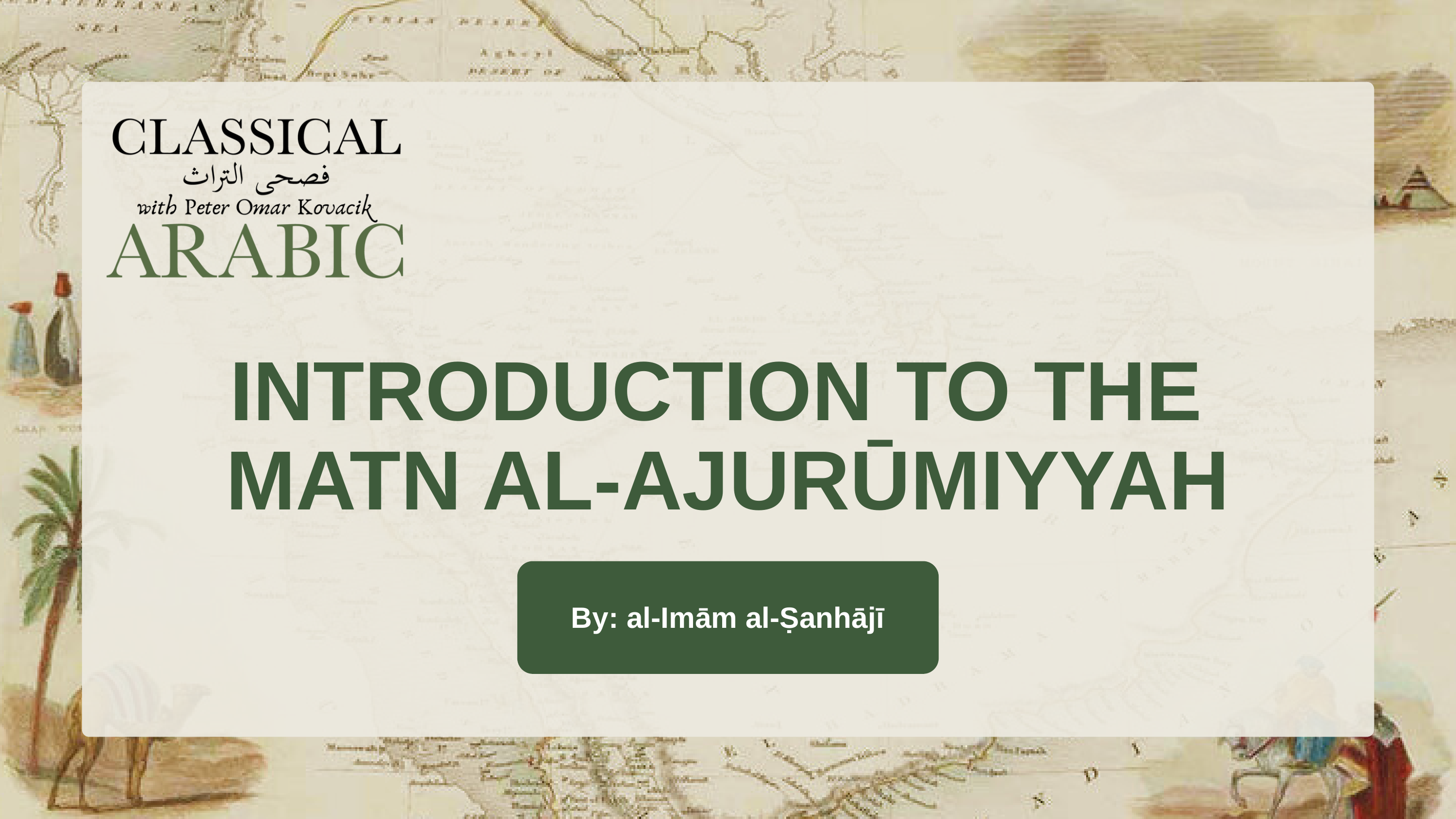

INTRODUCTION TO THE
MATN AL-AJURŪMIYYAH

By: al-Imām al-Ṣanhājī